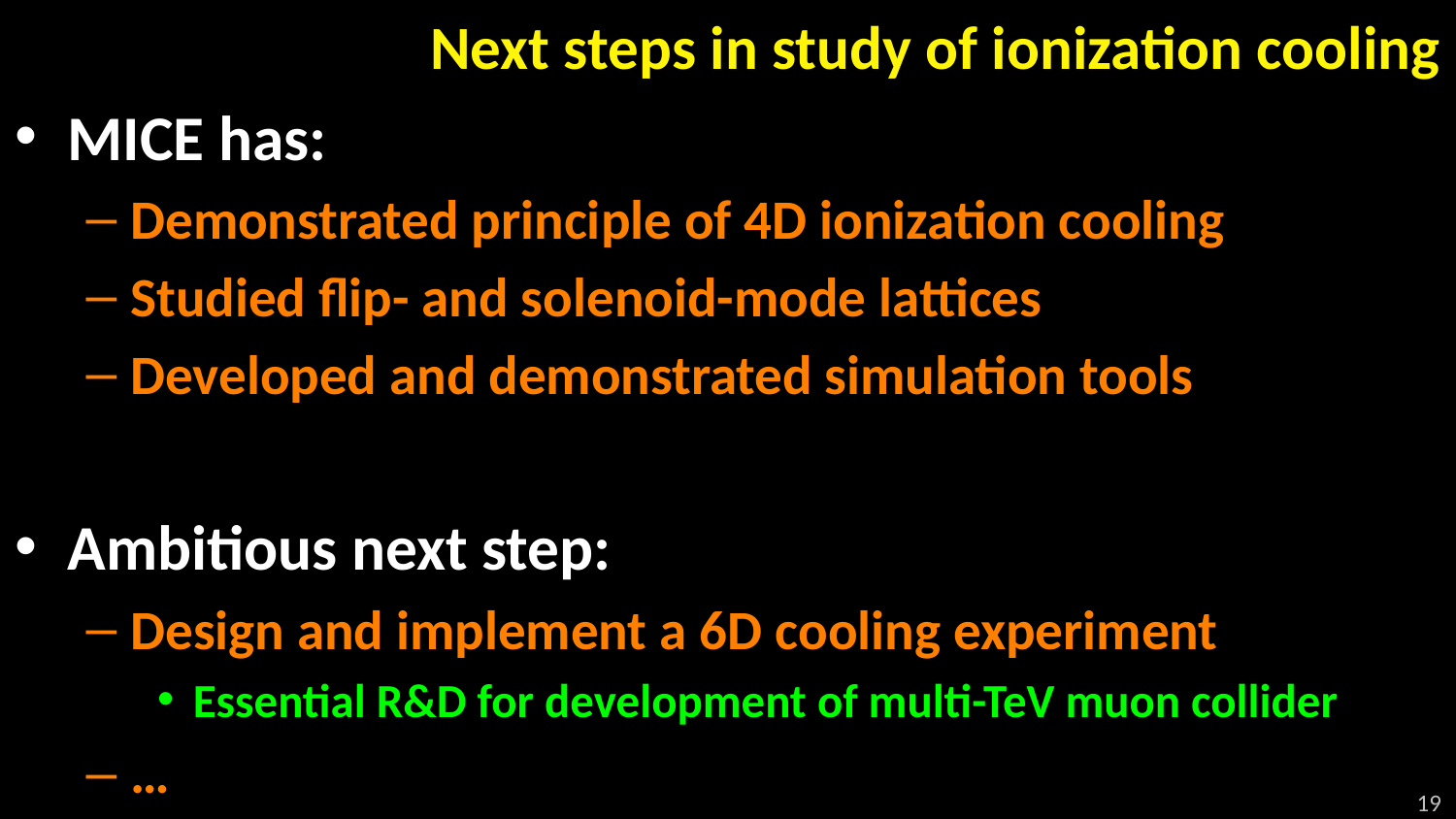

# Next steps in study of ionization cooling
MICE has:
Demonstrated principle of 4D ionization cooling
Studied flip- and solenoid-mode lattices
Developed and demonstrated simulation tools

Ambitious next step:
Design and implement a 6D cooling experiment
Essential R&D for development of multi-TeV muon collider
…

19